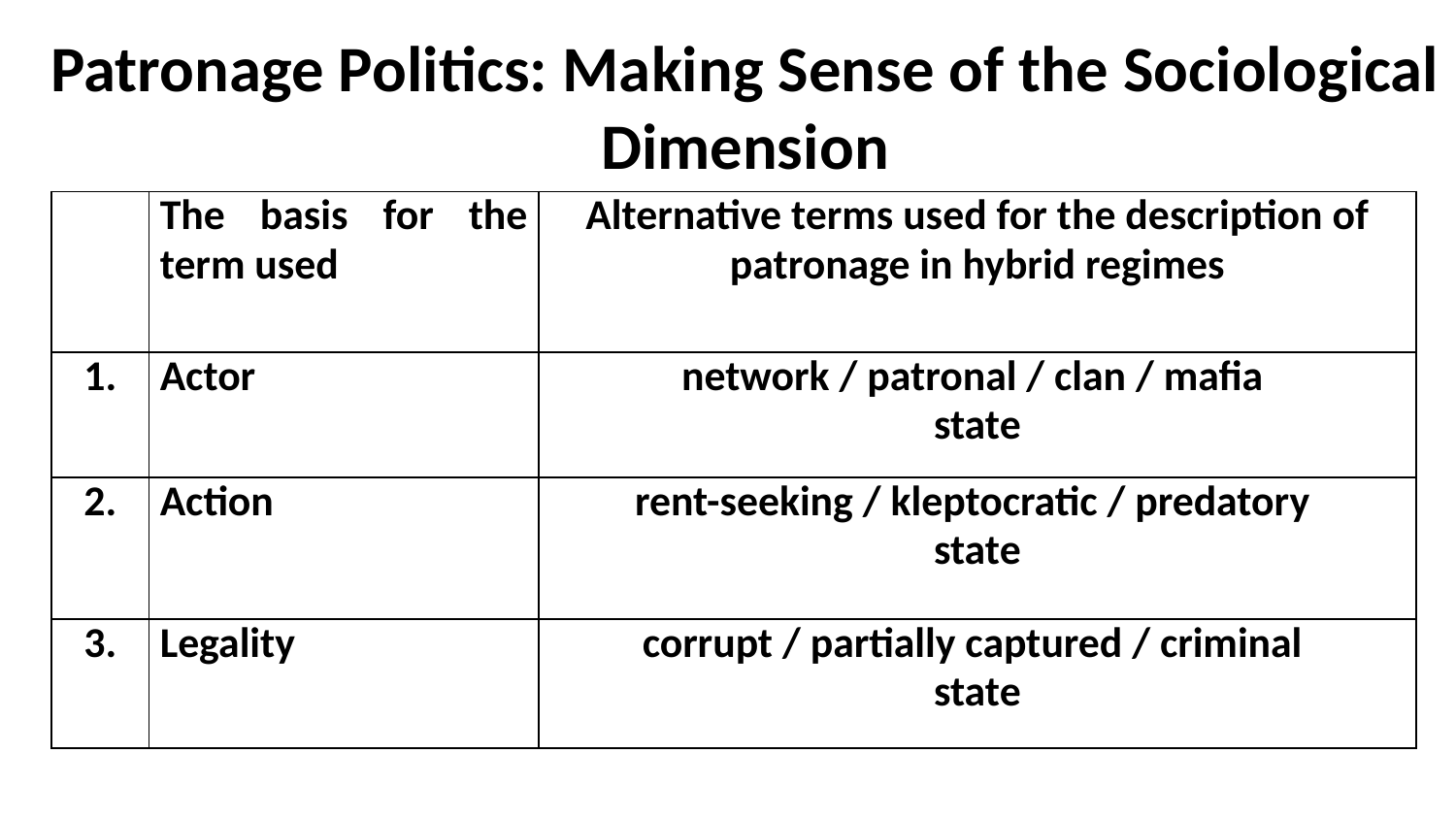

Patronage Politics: Making Sense of the Sociological Dimension
|  | The basis for the term used | Alternative terms used for the description of patronage in hybrid regimes |
| --- | --- | --- |
| 1. | Actor | network / patronal / clan / mafia state |
| 2. | Action | rent-seeking / kleptocratic / predatory state |
| 3. | Legality | corrupt / partially captured / criminal state |